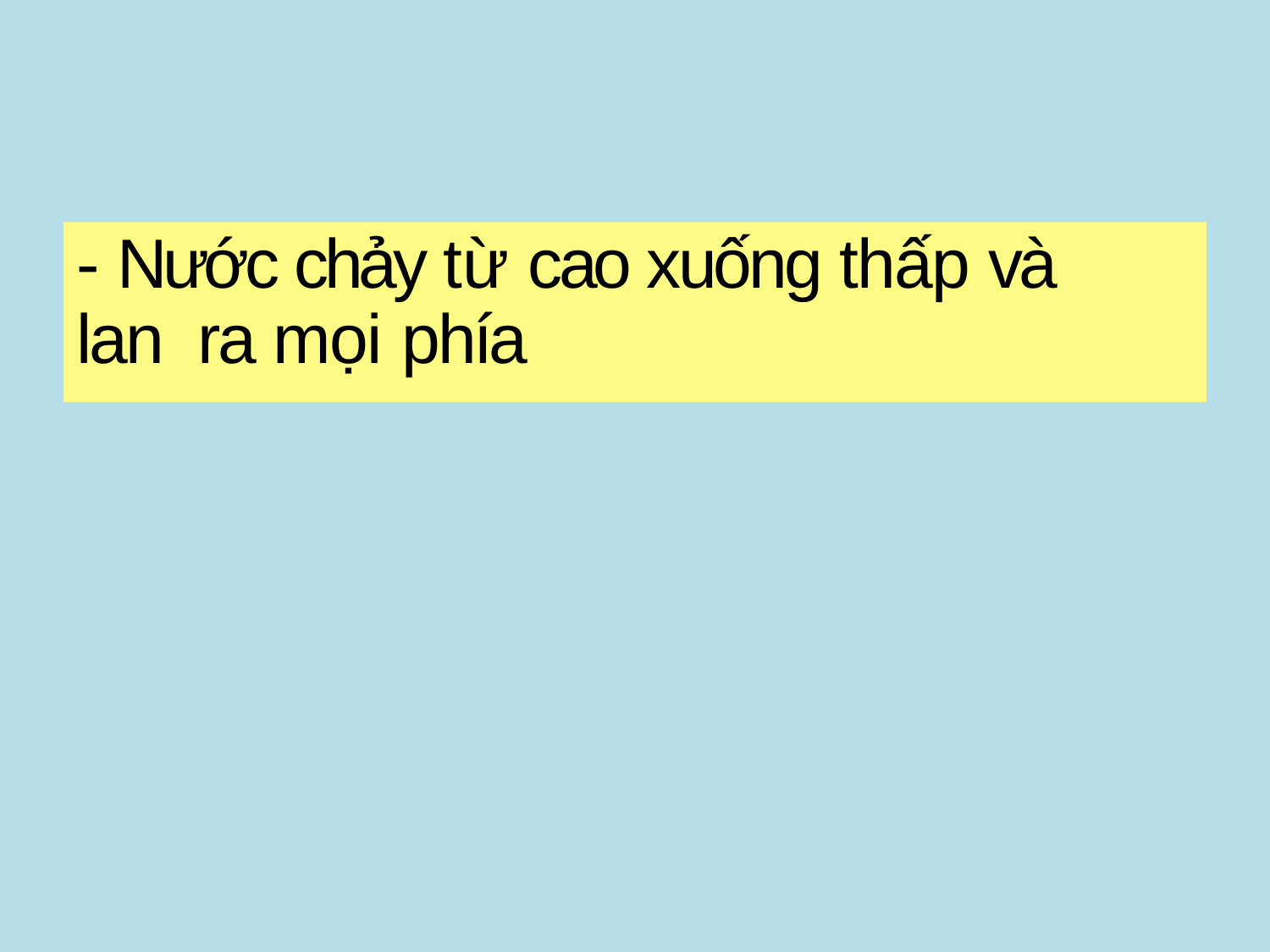

# - Nước chảy từ cao xuống thấp và lan  ra mọi phía